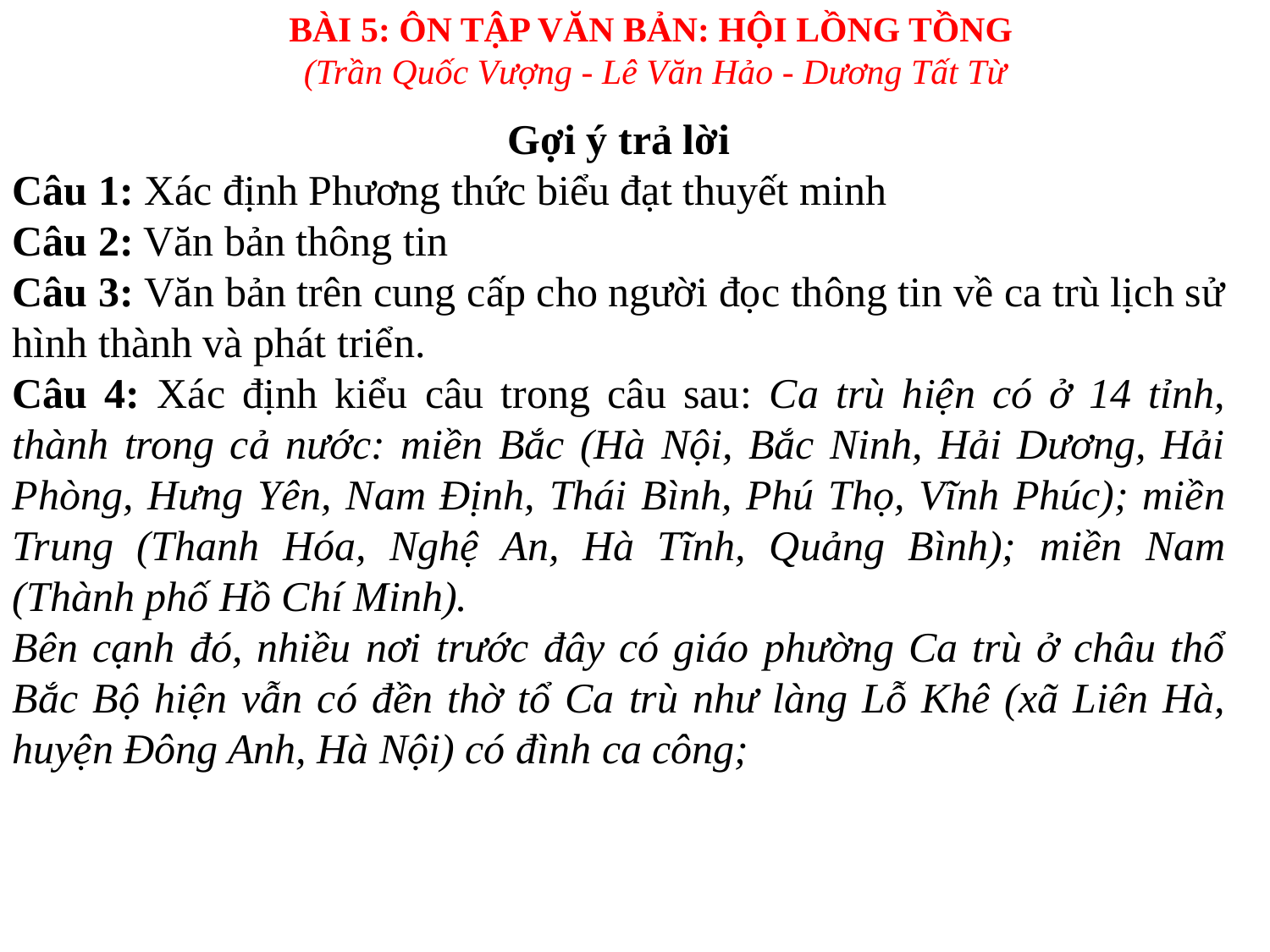

BÀI 5: ÔN TẬP VĂN BẢN: HỘI LỒNG TỒNG
 (Trần Quốc Vượng - Lê Văn Hảo - Dương Tất Từ

Gợi ý trả lời
Câu 1: Xác định Phương thức biểu đạt thuyết minh
Câu 2: Văn bản thông tin
Câu 3: Văn bản trên cung cấp cho người đọc thông tin về ca trù lịch sử hình thành và phát triển.
Câu 4: Xác định kiểu câu trong câu sau: Ca trù hiện có ở 14 tỉnh, thành trong cả nước: miền Bắc (Hà Nội, Bắc Ninh, Hải Dương, Hải Phòng, Hưng Yên, Nam Định, Thái Bình, Phú Thọ, Vĩnh Phúc); miền Trung (Thanh Hóa, Nghệ An, Hà Tĩnh, Quảng Bình); miền Nam (Thành phố Hồ Chí Minh).
Bên cạnh đó, nhiều nơi trước đây có giáo phường Ca trù ở châu thổ Bắc Bộ hiện vẫn có đền thờ tổ Ca trù như làng Lỗ Khê (xã Liên Hà, huyện Đông Anh, Hà Nội) có đình ca công;